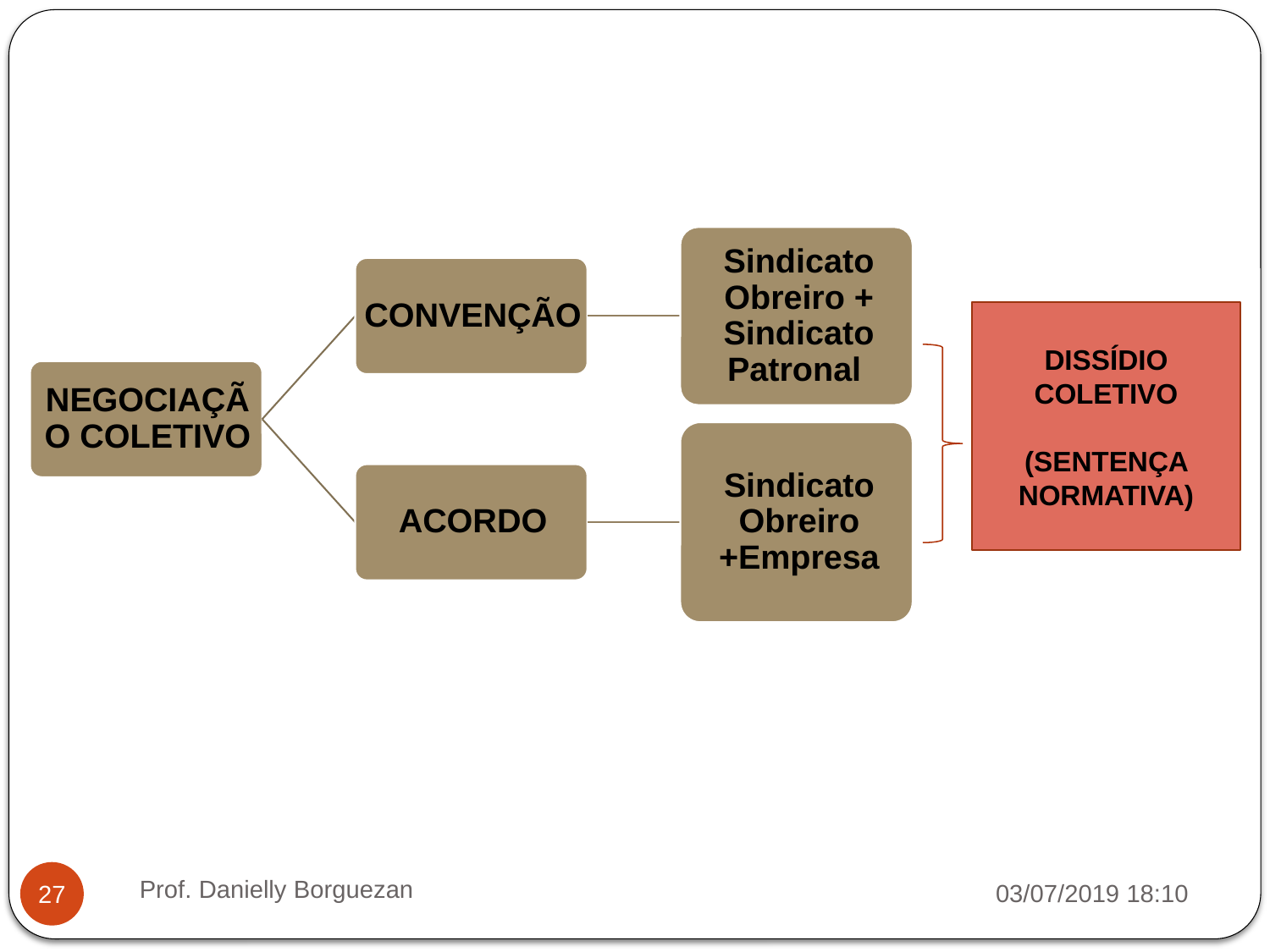

NEGOCIAÇÃO COLETIVO

CONVENÇÃO

Sindicato Obreiro + Sindicato Patronal

ACORDO

Sindicato Obreiro +Empresa
DISSÍDIO COLETIVO

(SENTENÇA NORMATIVA)

Prof. Danielly Borguezan
03/07/2019 18:10
27